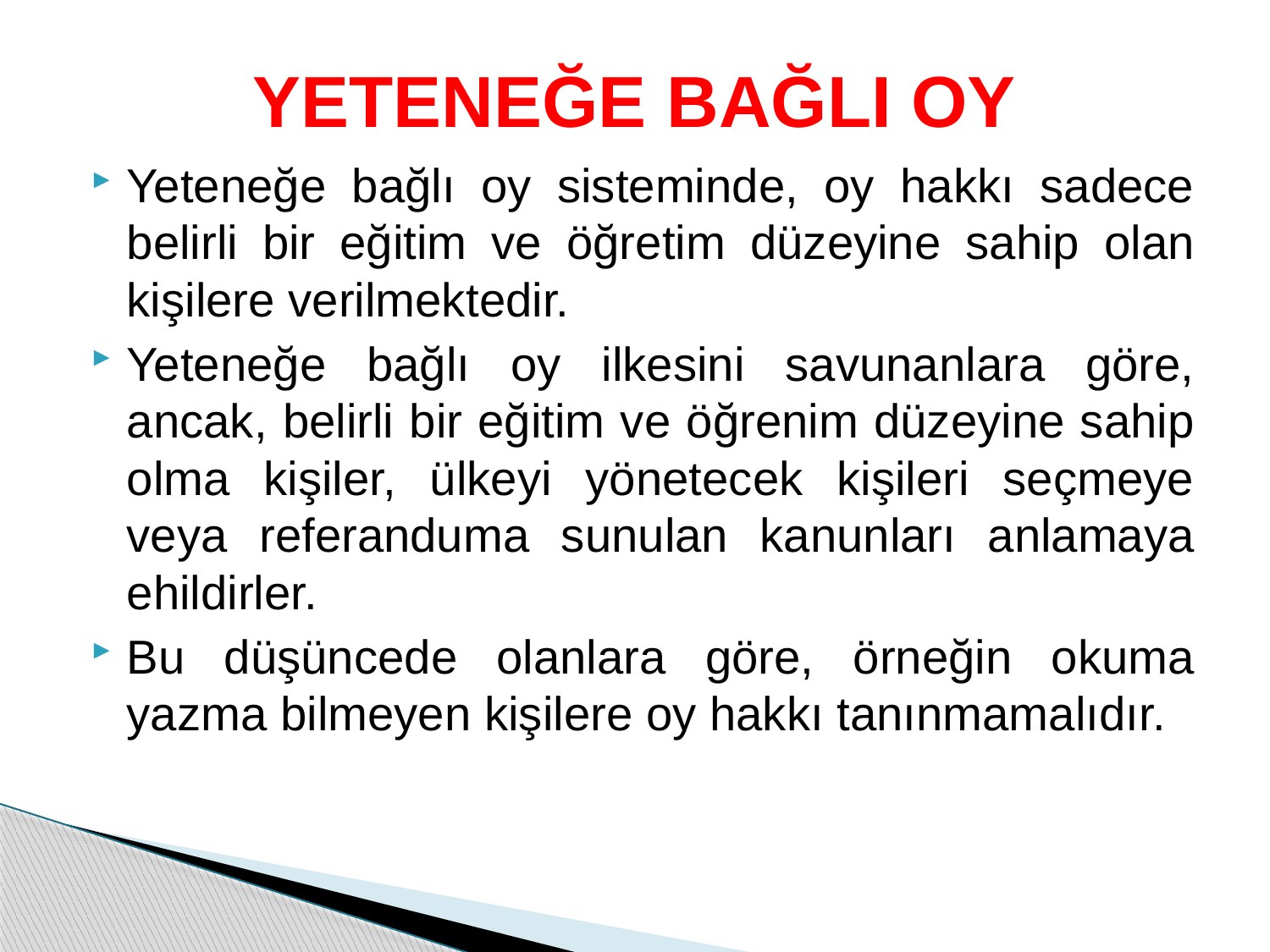

# YETENEĞE BAĞLI OY
Yeteneğe bağlı oy sisteminde, oy hakkı sadece belirli bir eğitim ve öğretim düzeyine sahip olan kişilere verilmektedir.
Yeteneğe bağlı oy ilkesini savunanlara göre, ancak, belirli bir eğitim ve öğrenim düzeyine sahip olma kişiler, ülkeyi yönetecek kişileri seçmeye veya referanduma sunulan kanunları anlamaya ehildirler.
Bu düşüncede olanlara göre, örneğin okuma yazma bilmeyen kişilere oy hakkı tanınmamalıdır.